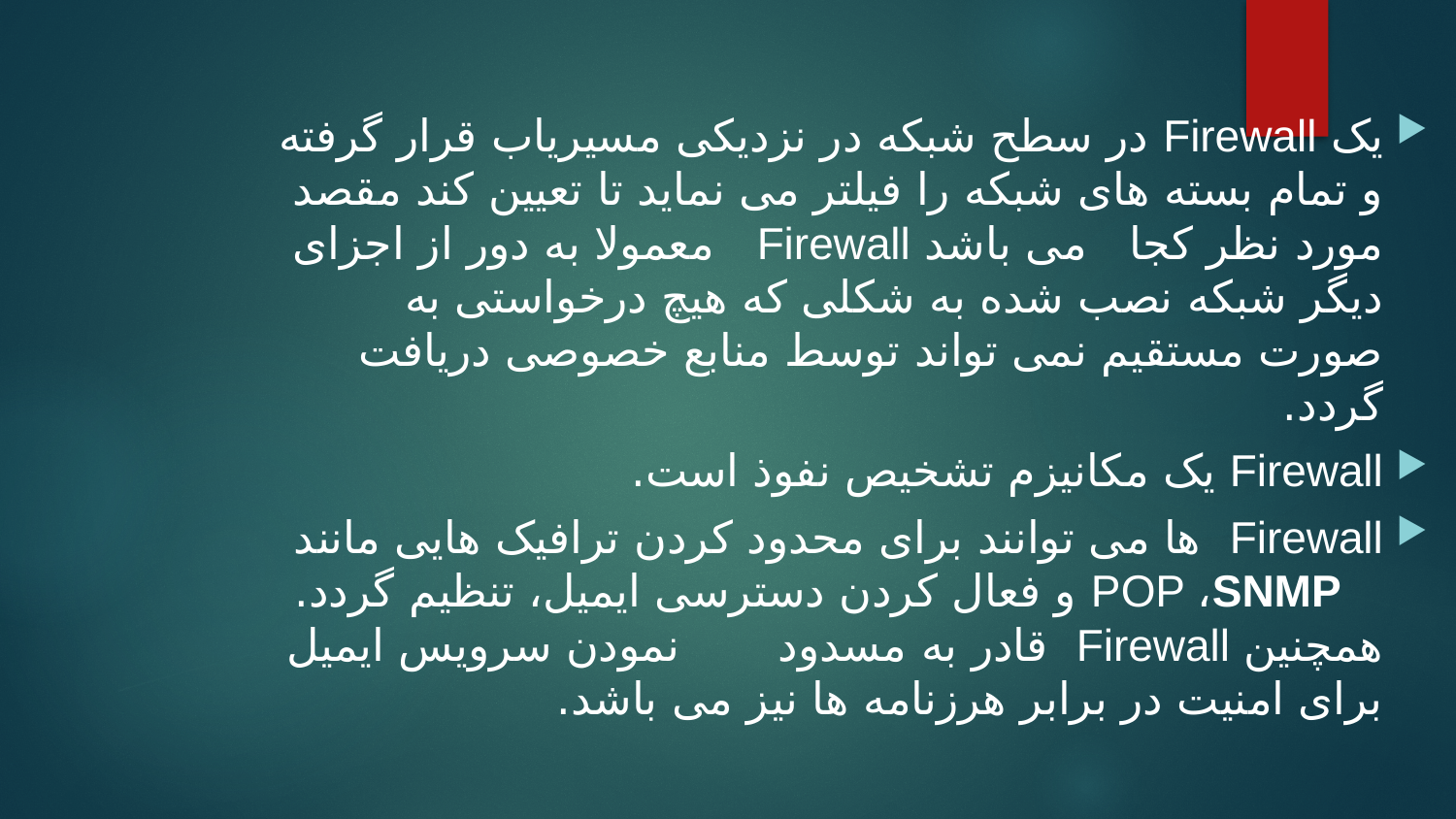

یک Firewall در سطح شبکه در نزدیکی مسیریاب قرار گرفته و تمام بسته های شبکه را فیلتر می نماید تا تعیین کند مقصد مورد نظر کجا   می باشد Firewall   معمولا به دور از اجزای دیگر شبکه نصب شده به شکلی که هیچ درخواستی به صورت مستقیم نمی تواند توسط منابع خصوصی دریافت گردد.
Firewall یک مکانیزم تشخیص نفوذ است.
Firewall  ها می توانند برای محدود کردن ترافیک هایی مانند     POP ،SNMP و فعال کردن دسترسی ایمیل، تنظیم گردد. همچنین Firewall  قادر به مسدود       نمودن سرویس ایمیل برای امنیت در برابر هرزنامه ها نیز می باشد.